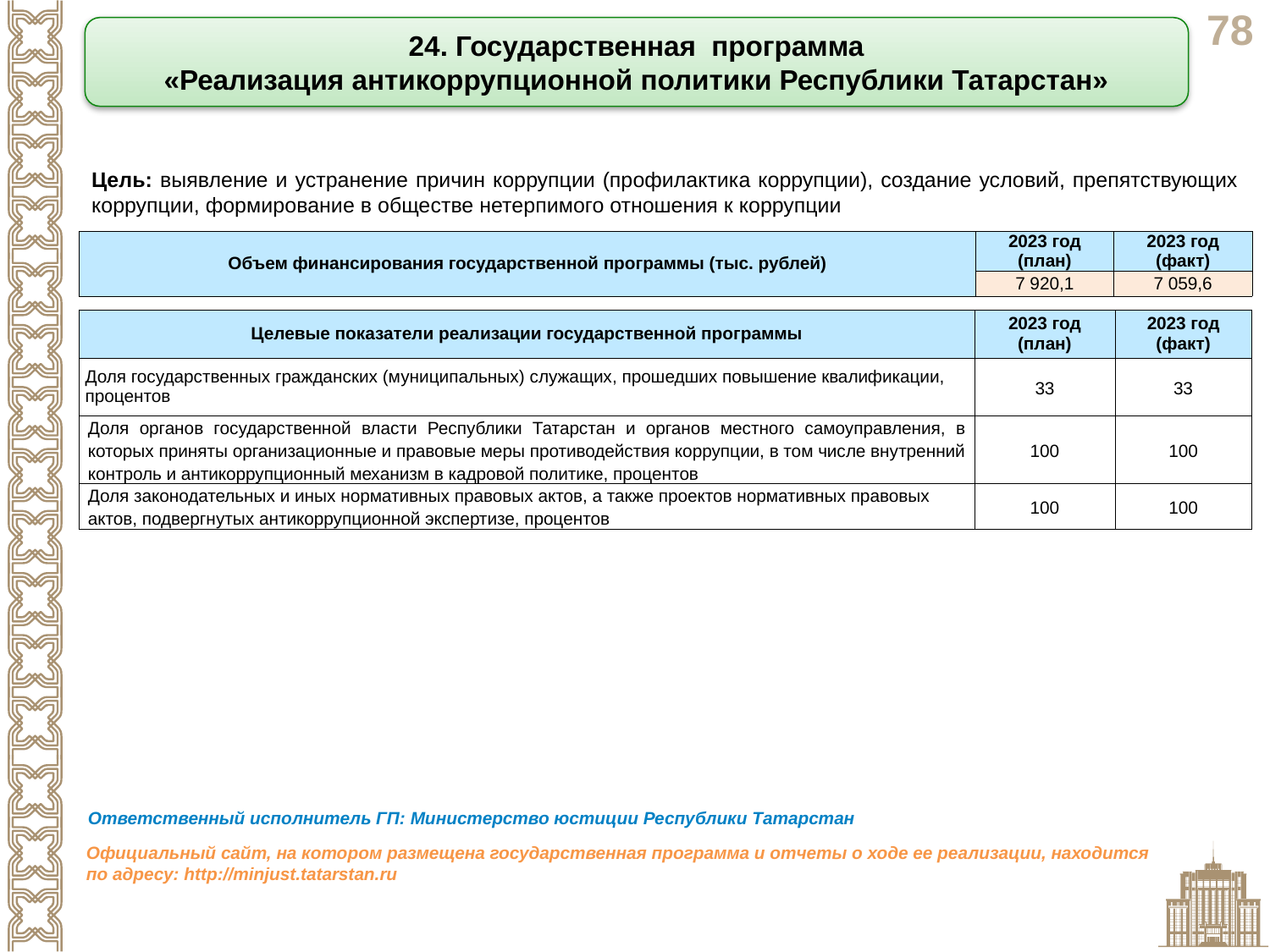

24. Государственная  программа
«Реализация антикоррупционной политики Республики Татарстан»
Цель: выявление и устранение причин коррупции (профилактика коррупции), создание условий, препятствующих коррупции, формирование в обществе нетерпимого отношения к коррупции
| Объем финансирования государственной программы (тыс. рублей) | 2023 год (план) | 2023 год (факт) |
| --- | --- | --- |
|  | 7 920,1 | 7 059,6 |
| Целевые показатели реализации государственной программы | 2023 год (план) | 2023 год (факт) |
| --- | --- | --- |
| Доля государственных гражданских (муниципальных) служащих, прошедших повышение квалификации, процентов | 33 | 33 |
| Доля органов государственной власти Республики Татарстан и органов местного самоуправления, в которых приняты организационные и правовые меры противодействия коррупции, в том числе внутренний контроль и антикоррупционный механизм в кадровой политике, процентов | 100 | 100 |
| Доля законодательных и иных нормативных правовых актов, а также проектов нормативных правовых актов, подвергнутых антикоррупционной экспертизе, процентов | 100 | 100 |
Ответственный исполнитель ГП: Министерство юстиции Республики Татарстан
Официальный сайт, на котором размещена государственная программа и отчеты о ходе ее реализации, находится по адресу: http://minjust.tatarstan.ru